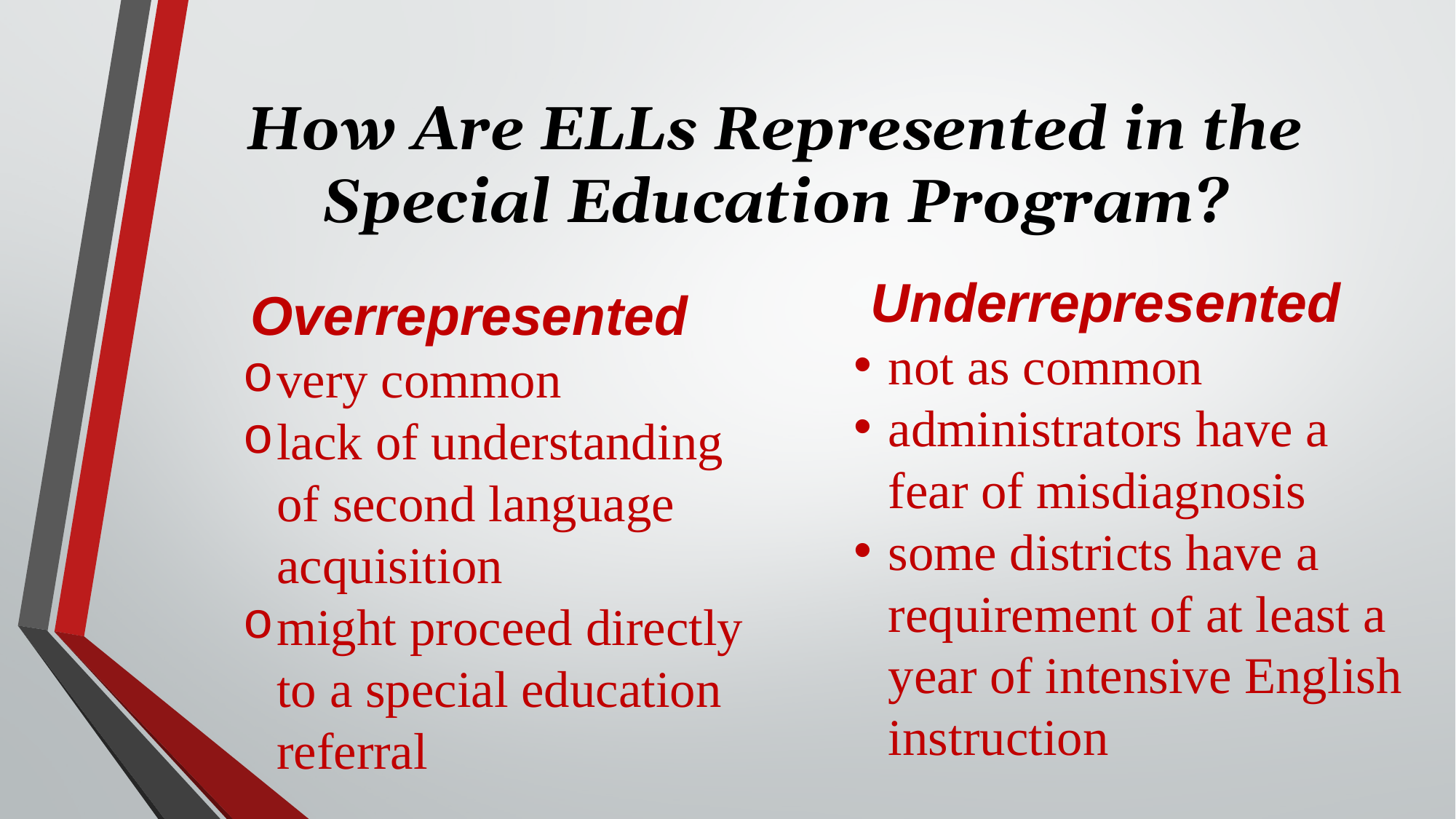

# How Are ELLs Represented in the Special Education Program?
Overrepresented
very common
lack of understanding of second language acquisition
might proceed directly to a special education referral
Underrepresented
not as common
administrators have a fear of misdiagnosis
some districts have a requirement of at least a year of intensive English instruction